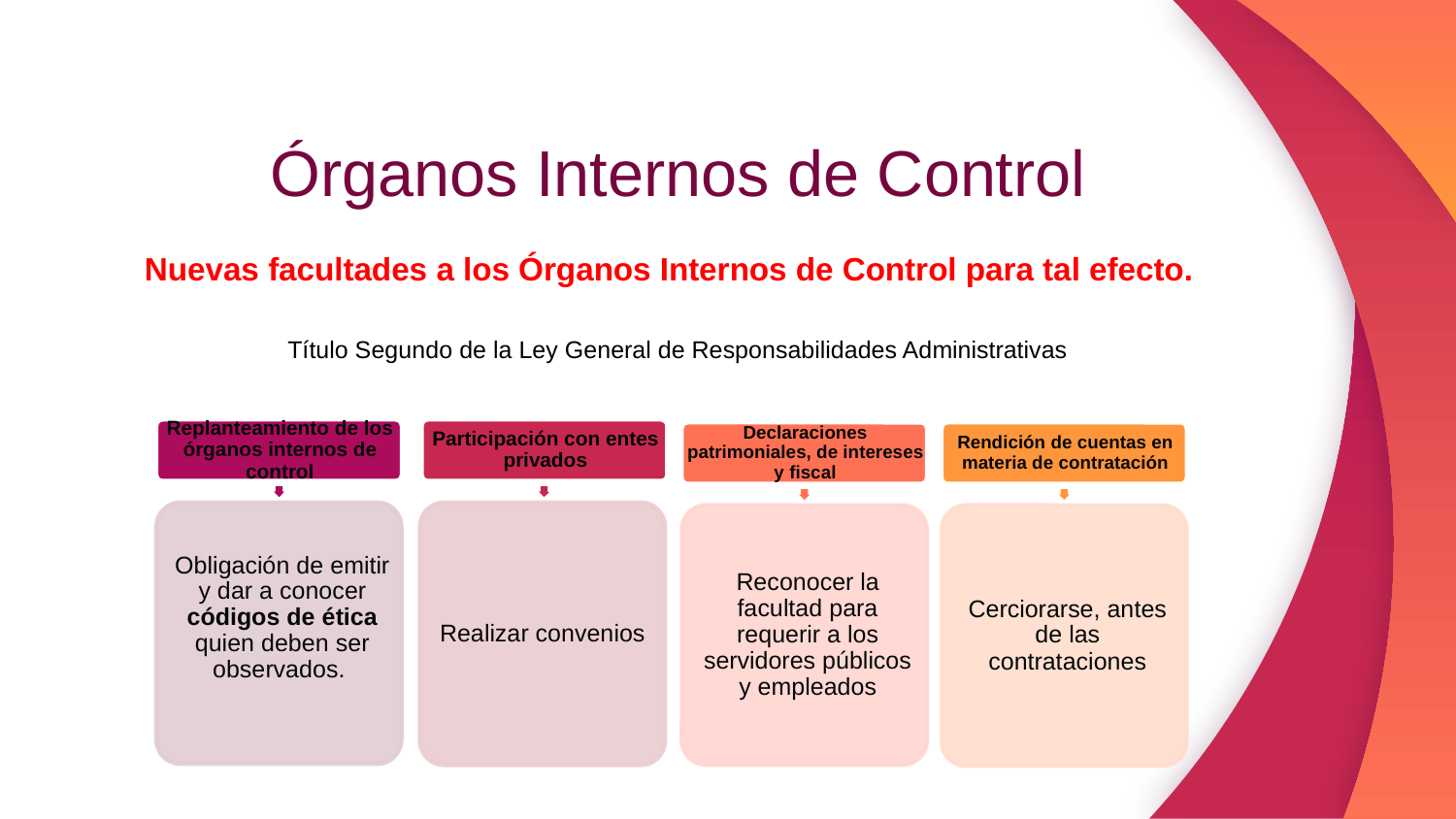

Órganos Internos de Control
Nuevas facultades a los Órganos Internos de Control para tal efecto.
Título Segundo de la Ley General de Responsabilidades Administrativas
Declaraciones patrimoniales, de intereses y fiscal
Reconocer la facultad para requerir a los servidores públicos y empleados
Rendición de cuentas en materia de contratación
Cerciorarse, antes de las contrataciones
Replanteamiento de los órganos internos de control
Obligación de emitir y dar a conocer códigos de ética quien deben ser observados.

Participación con entes privados
Realizar convenios